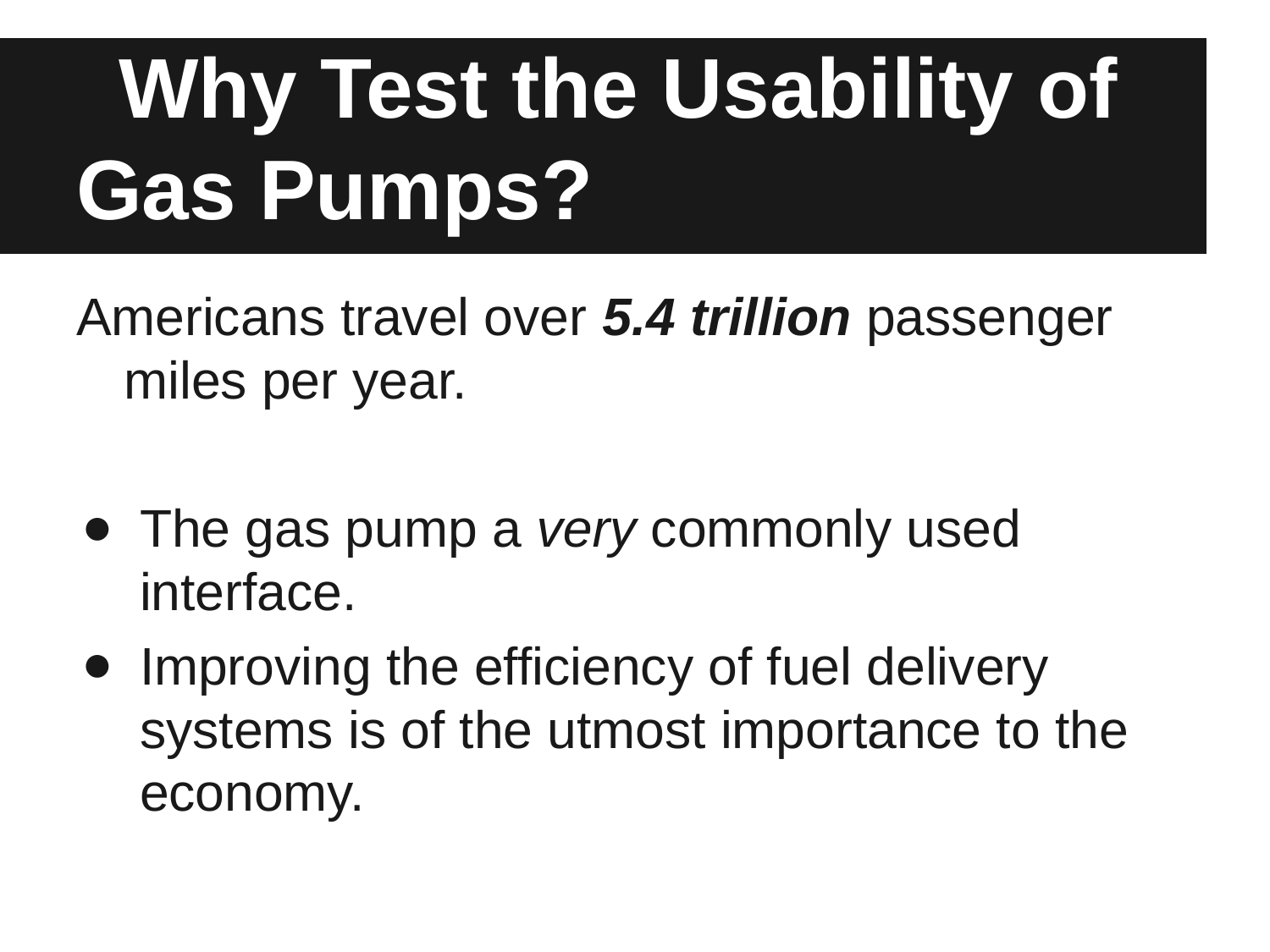

# Why Test the Usability of Gas Pumps?
Americans travel over 5.4 trillion passenger miles per year.

The gas pump a very commonly used interface.
Improving the efficiency of fuel delivery systems is of the utmost importance to the economy.